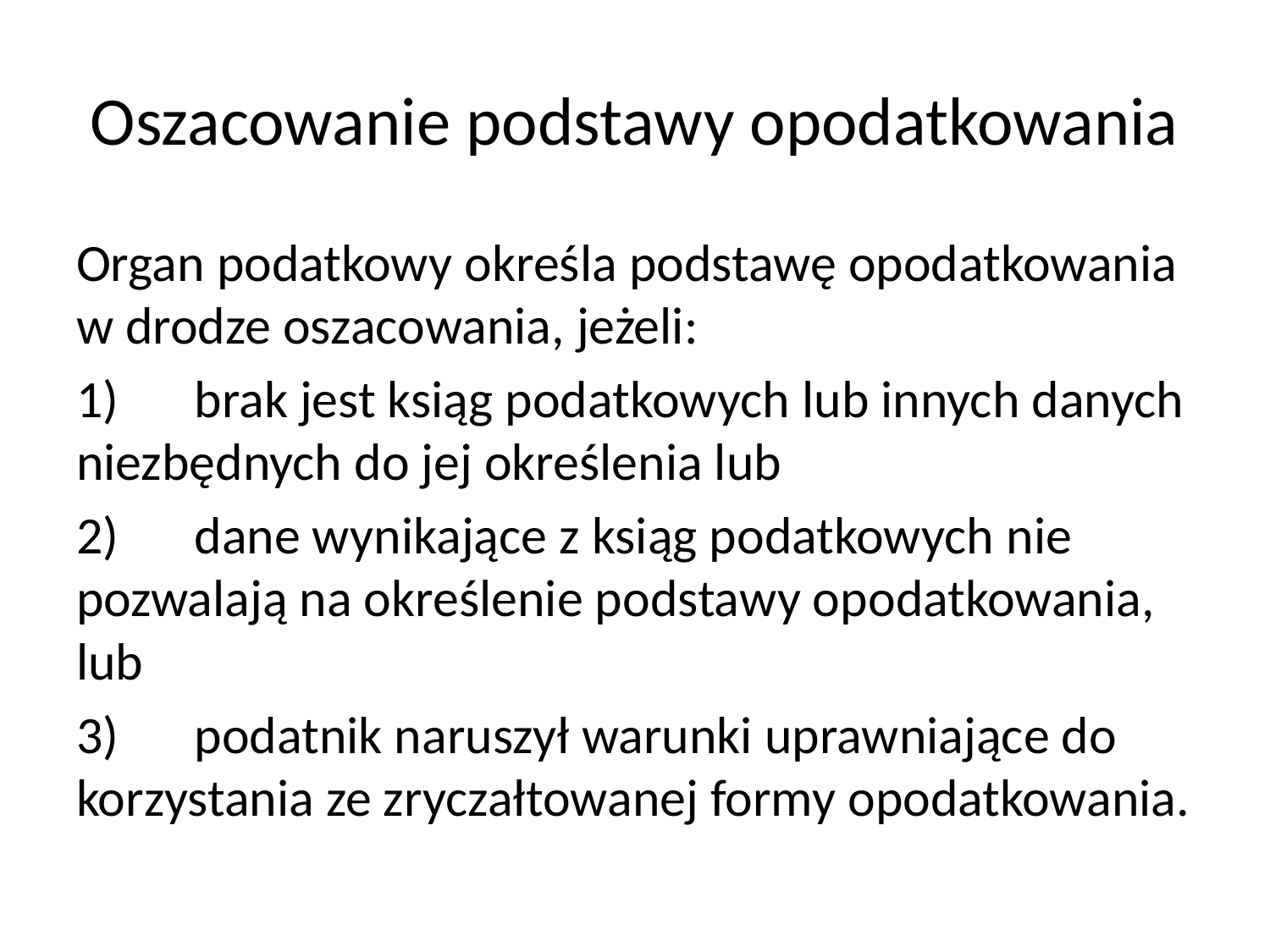

# Oszacowanie podstawy opodatkowania
Organ podatkowy określa podstawę opodatkowania w drodze oszacowania, jeżeli:
1)	brak jest ksiąg podatkowych lub innych danych niezbędnych do jej określenia lub
2)	dane wynikające z ksiąg podatkowych nie pozwalają na określenie podstawy opodatkowania, lub
3)	podatnik naruszył warunki uprawniające do korzystania ze zryczałtowanej formy opodatkowania.